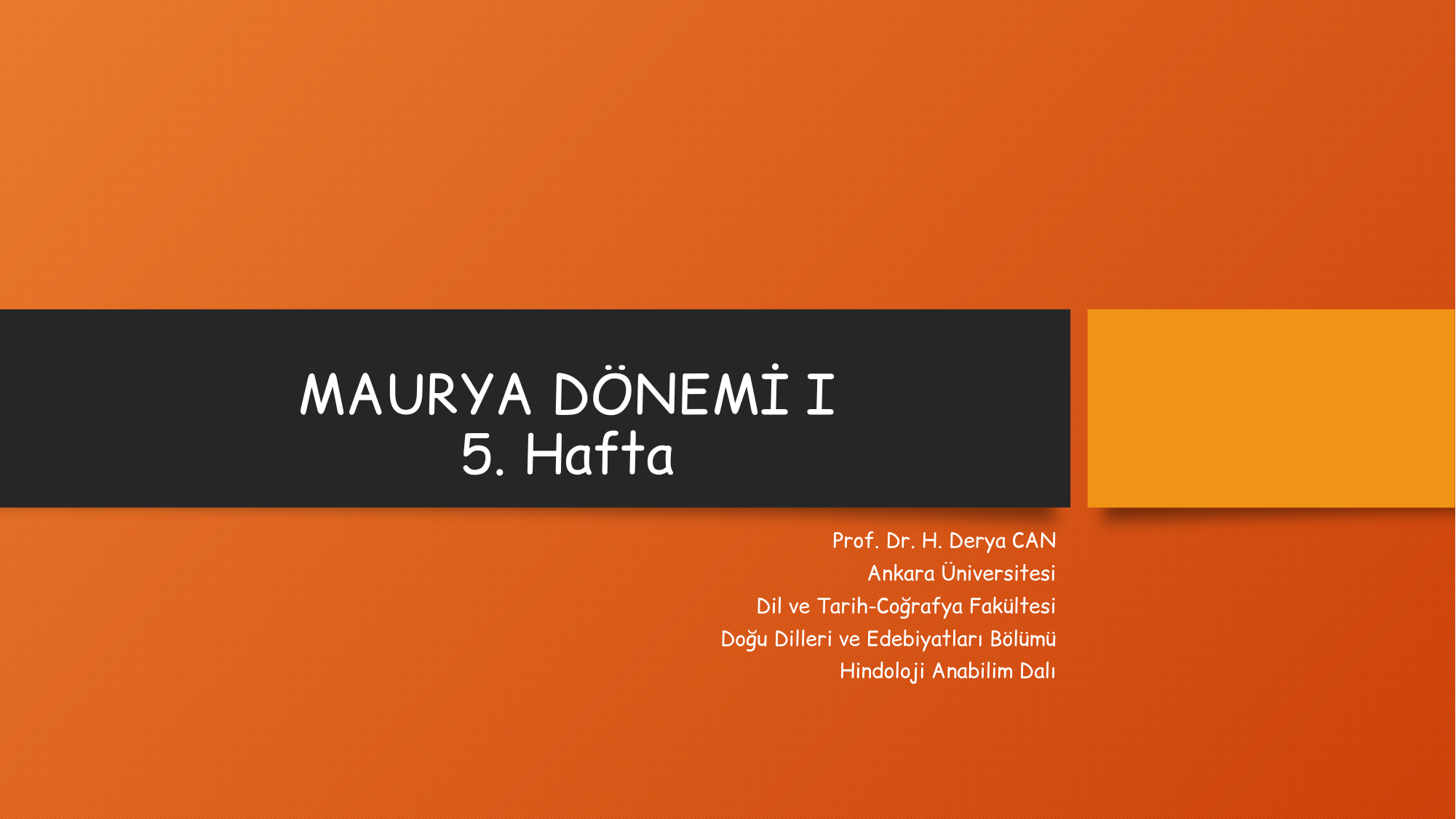

# MAURYA DÖNEMİ I 5. Hafta
Prof. Dr. H. Derya CAN
Ankara Üniversitesi
Dil ve Tarih-Coğrafya Fakültesi
Doğu Dilleri ve Edebiyatları Bölümü
Hindoloji Anabilim Dalı